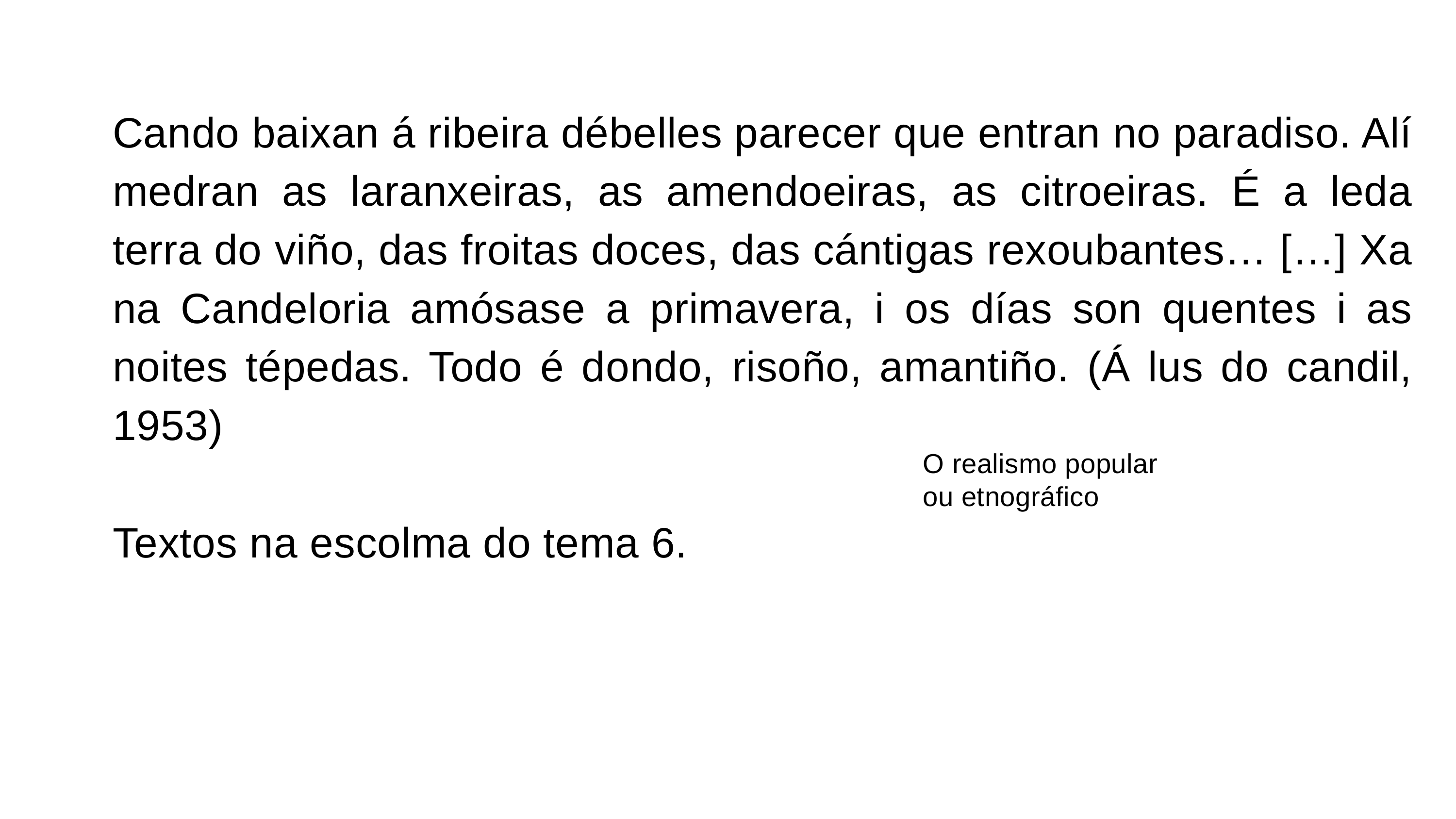

Cando baixan á ribeira débelles parecer que entran no paradiso. Alí medran as laranxeiras, as amendoeiras, as citroeiras. É a leda terra do viño, das froitas doces, das cántigas rexoubantes… […] Xa na Candeloria amósase a primavera, i os días son quentes i as noites tépedas. Todo é dondo, risoño, amantiño. (Á lus do candil, 1953)

Textos na escolma do tema 6.

O realismo popular ou etnográfico